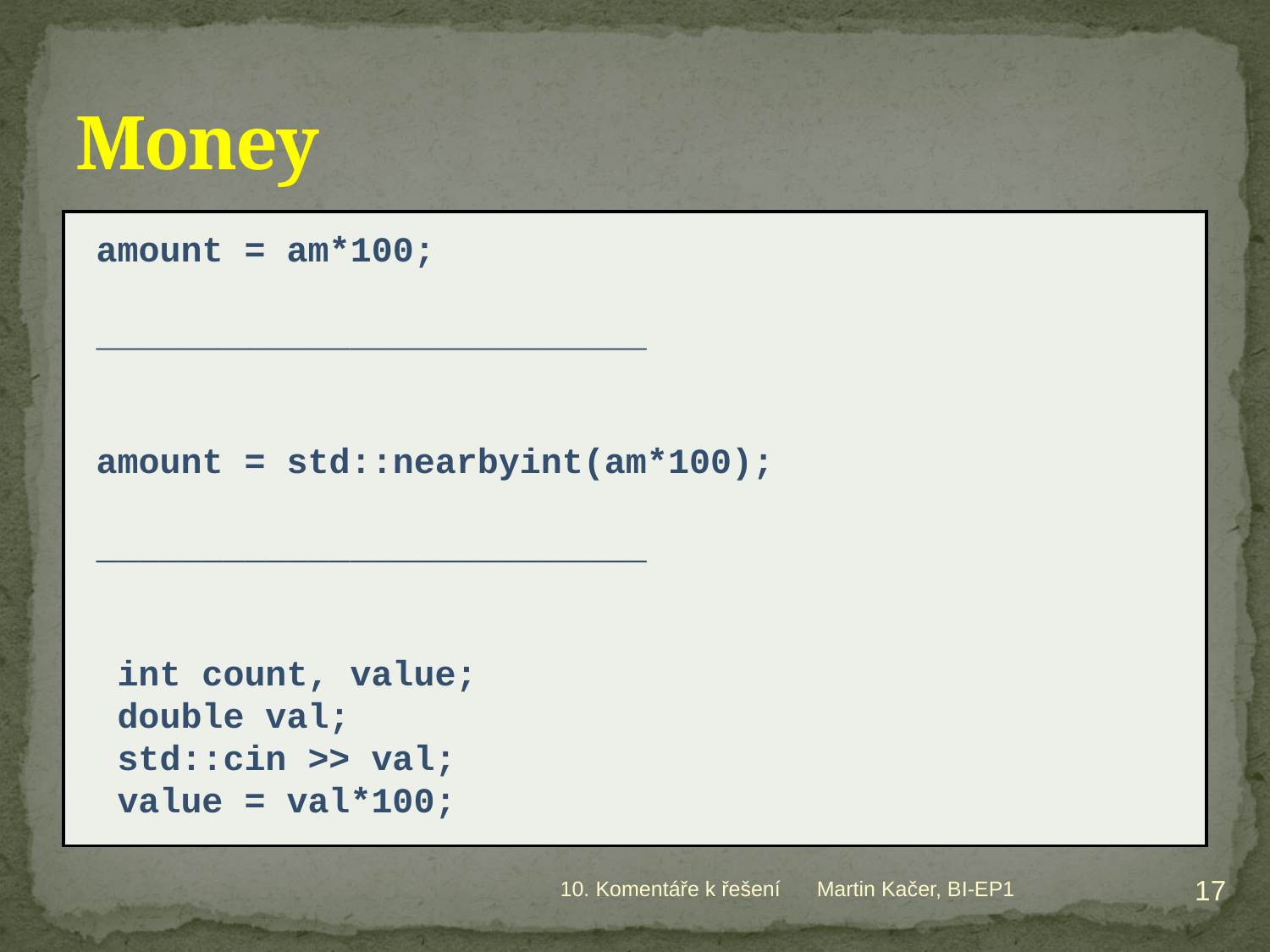

# Money
amount = am*100;

__________________________

amount = std::nearbyint(am*100);

__________________________

 int count, value;
 double val;
 std::cin >> val;
 value = val*100;
17
10. Komentáře k řešení
Martin Kačer, BI-EP1